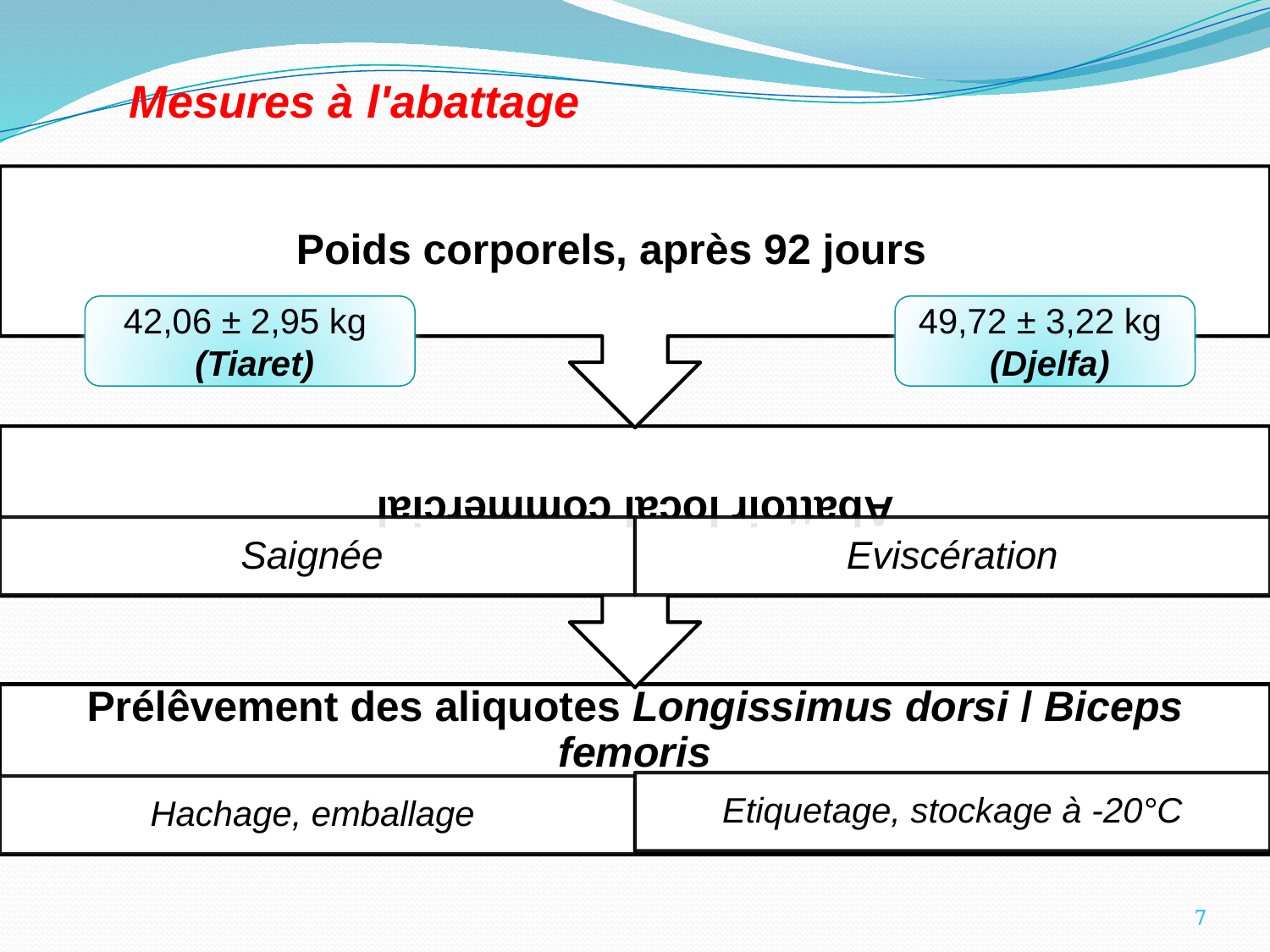

Mesures à l'abattage
Prélêvement des aliquotes Longissimus dorsi / Biceps femoris
Hachage, emballage
Etiquetage, stockage à -20°C
Abattoir local commercial
Saignée
Eviscération
Poids corporels, après 92 jours
42,06 ± 2,95 kg
 (Tiaret)
49,72 ± 3,22 kg
 (Djelfa)
7